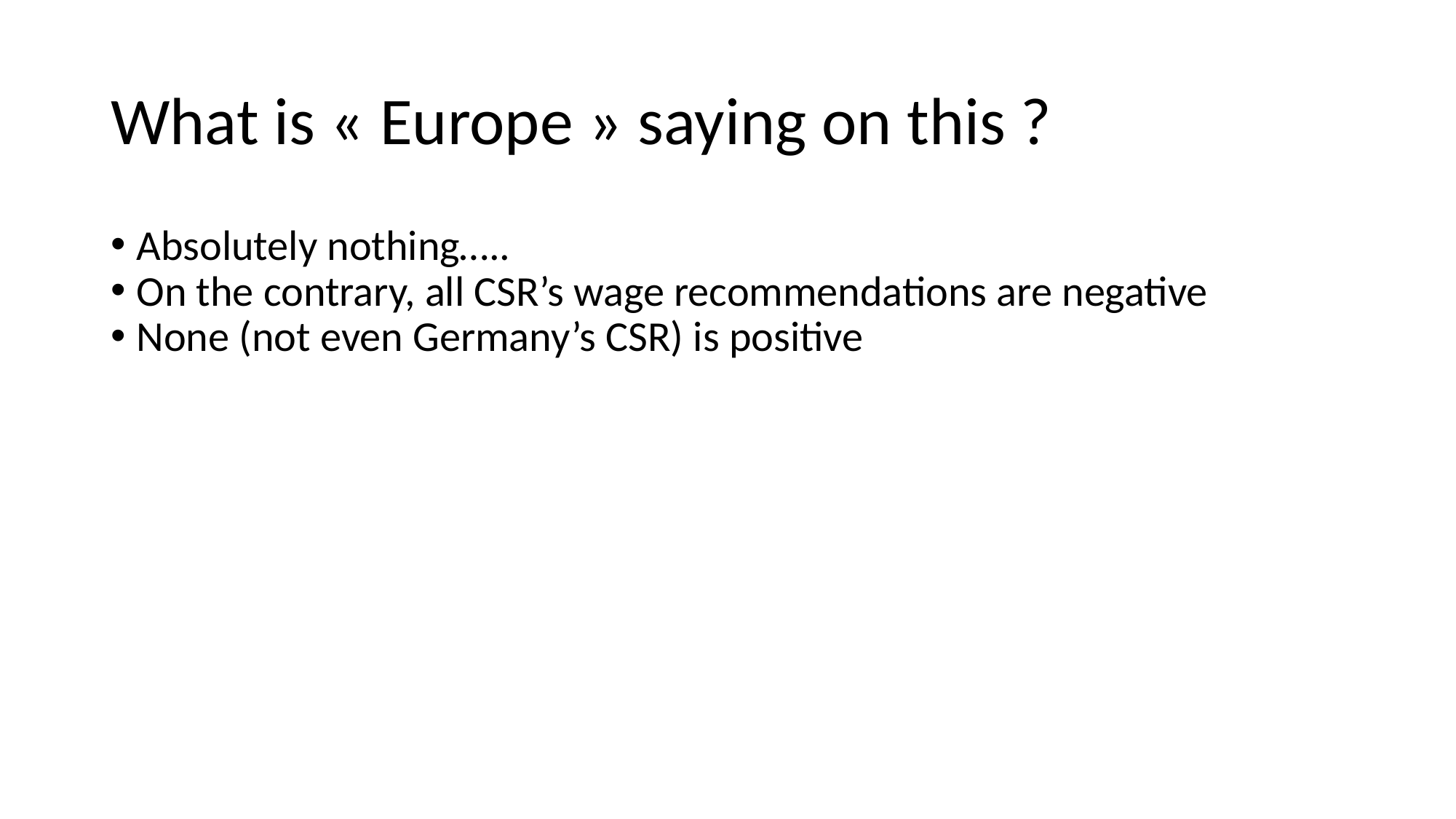

What is « Europe » saying on this ?
Absolutely nothing…..
On the contrary, all CSR’s wage recommendations are negative
None (not even Germany’s CSR) is positive